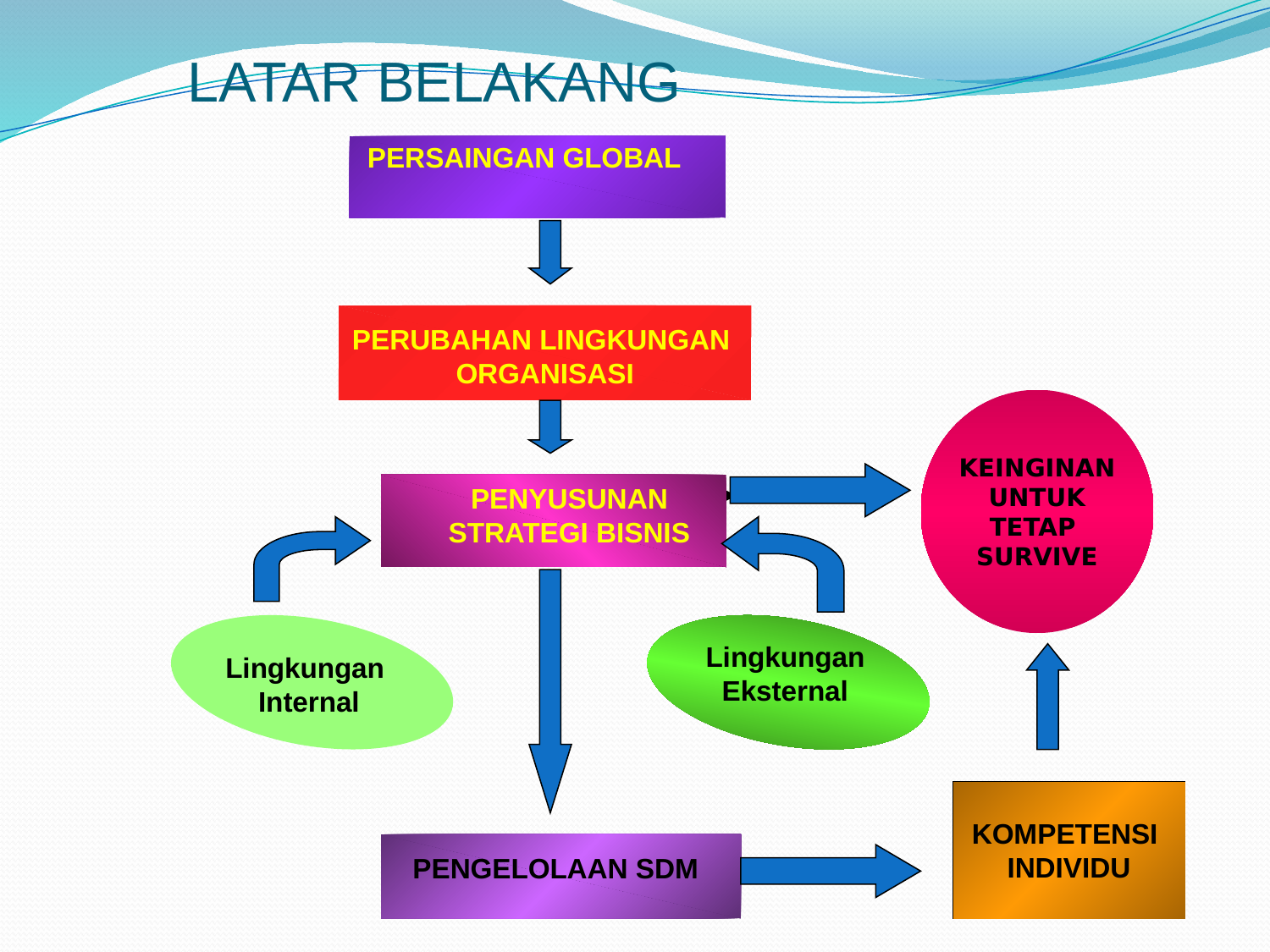

# LATAR BELAKANG

PERSAINGAN GLOBAL

PERUBAHAN LINGKUNGAN
ORGANISASI
KEINGINAN
 UNTUK
TETAP
SURVIVE

PENYUSUNAN STRATEGI BISNIS

Lingkungan Eksternal
Lingkungan
Internal

KOMPETENSI
INDIVIDU

PENGELOLAAN SDM